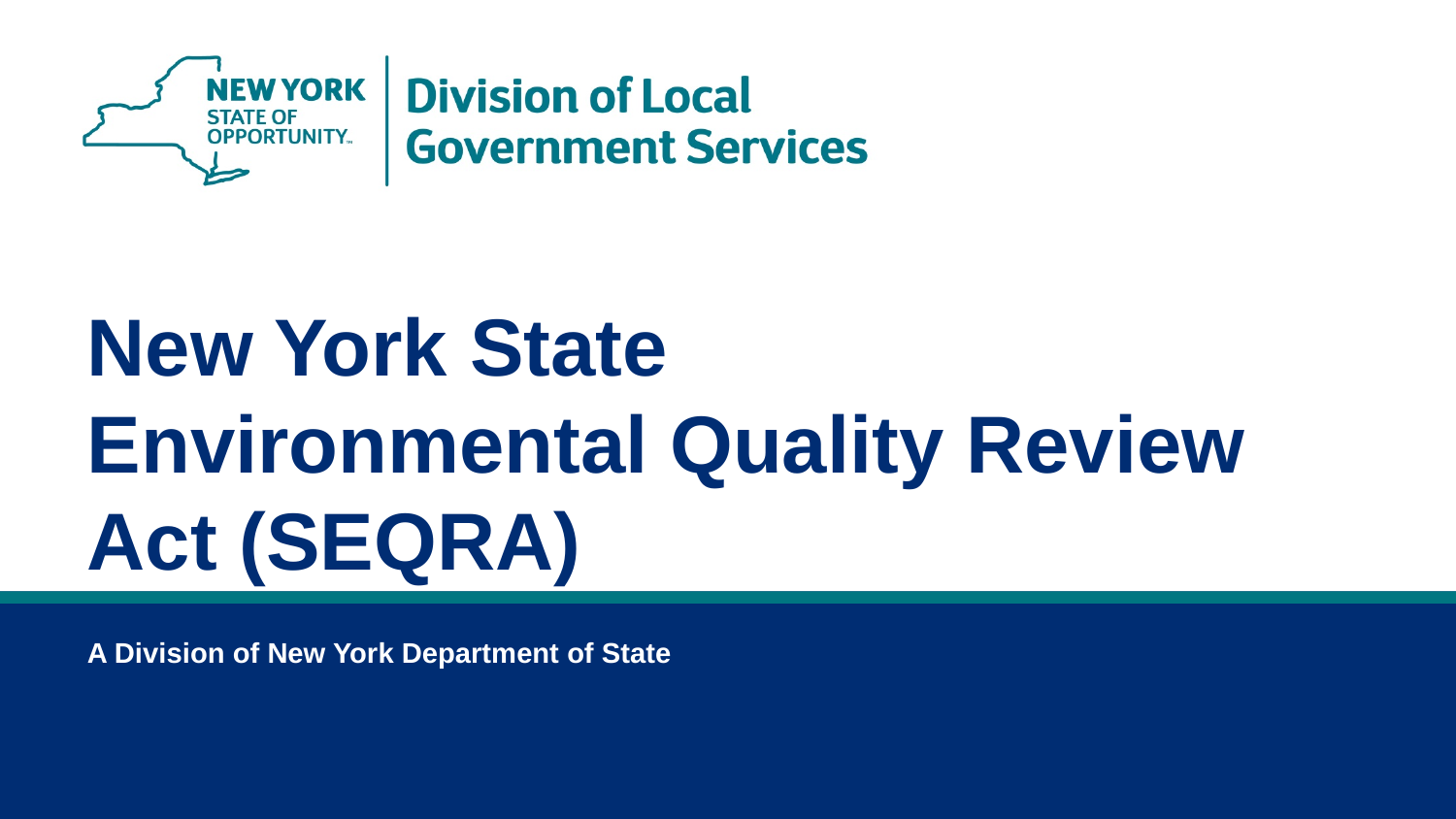

New York State
Environmental Quality Review Act (SEQRA)